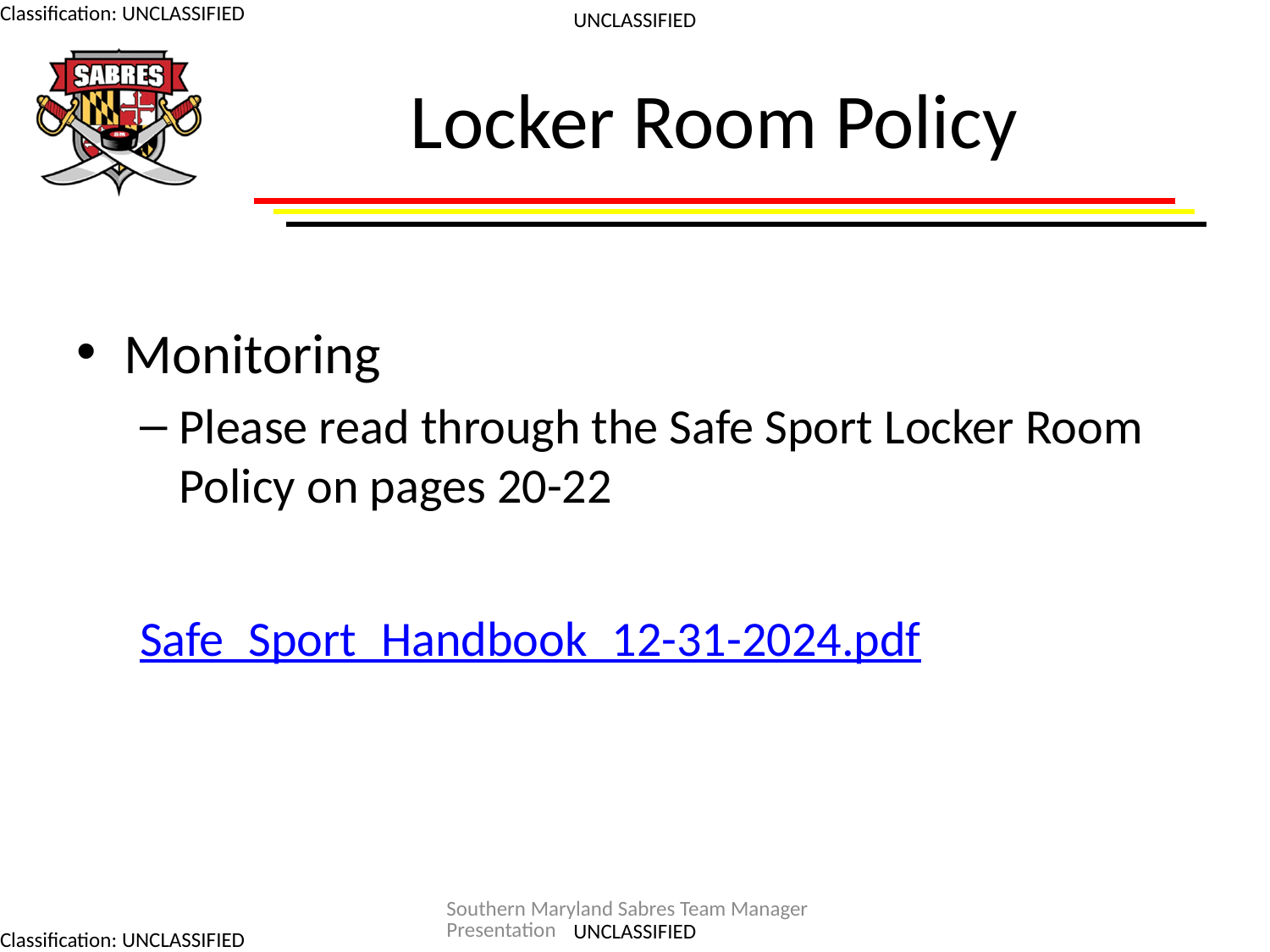

# Locker Room Policy

Monitoring
Please read through the Safe Sport Locker Room Policy on pages 20-22

Safe_Sport_Handbook_12-31-2024.pdf

Southern Maryland Sabres Team Manager Presentation